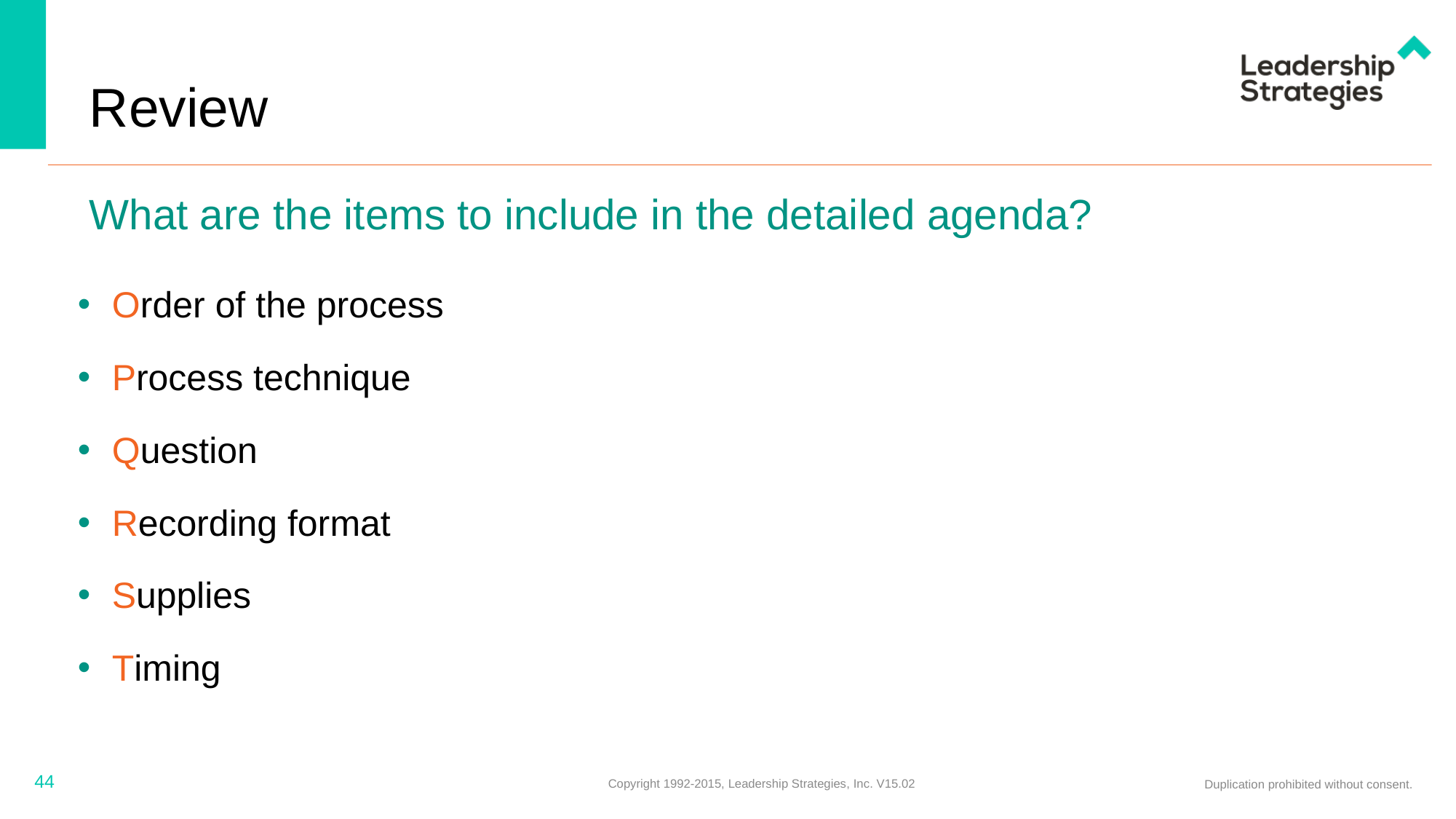

# Review
What are the items to include in the detailed agenda?
Order of the process
Process technique
Question
Recording format
Supplies
Timing
44
Copyright 1992-2015, Leadership Strategies, Inc. V15.02